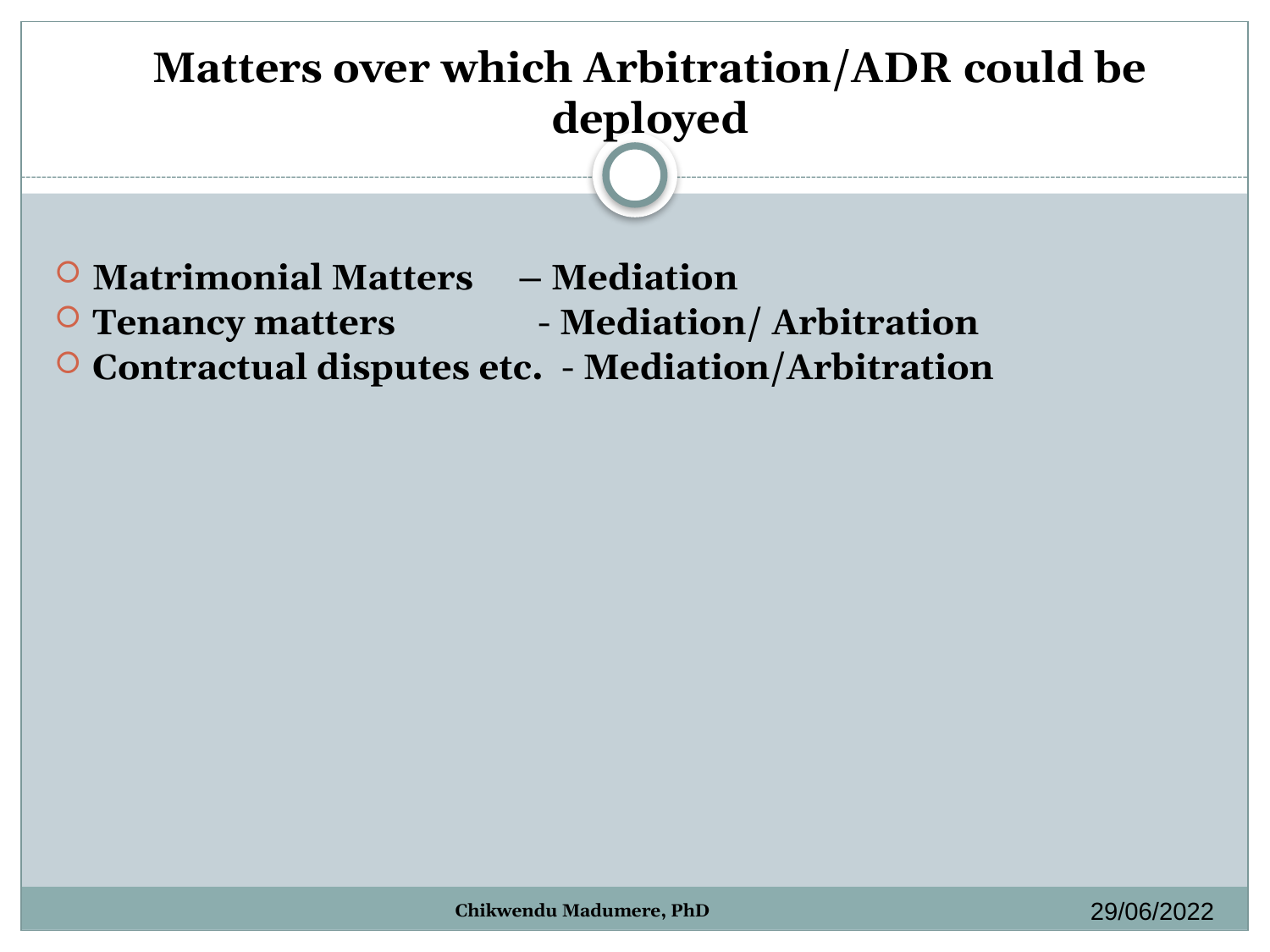

# Matters over which Arbitration/ADR could be deployed
10

Matrimonial Matters     – Mediation
Tenancy matters                - Mediation/ Arbitration
Contractual disputes etc.  - Mediation/Arbitration

29/06/2022
Chikwendu Madumere, PhD